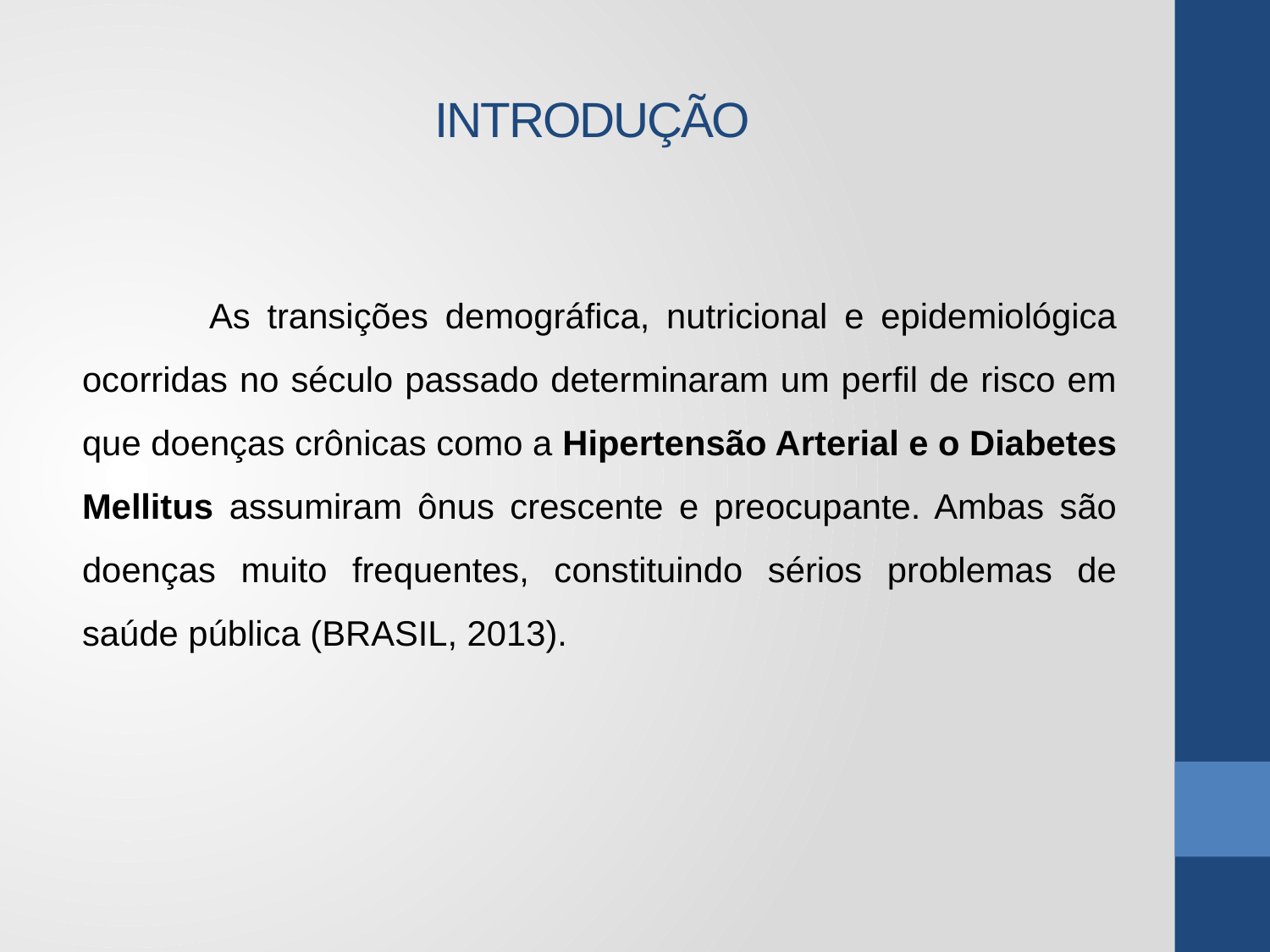

# INTRODUÇÃO
	As transições demográfica, nutricional e epidemiológica ocorridas no século passado determinaram um perfil de risco em que doenças crônicas como a Hipertensão Arterial e o Diabetes Mellitus assumiram ônus crescente e preocupante. Ambas são doenças muito frequentes, constituindo sérios problemas de saúde pública (BRASIL, 2013).